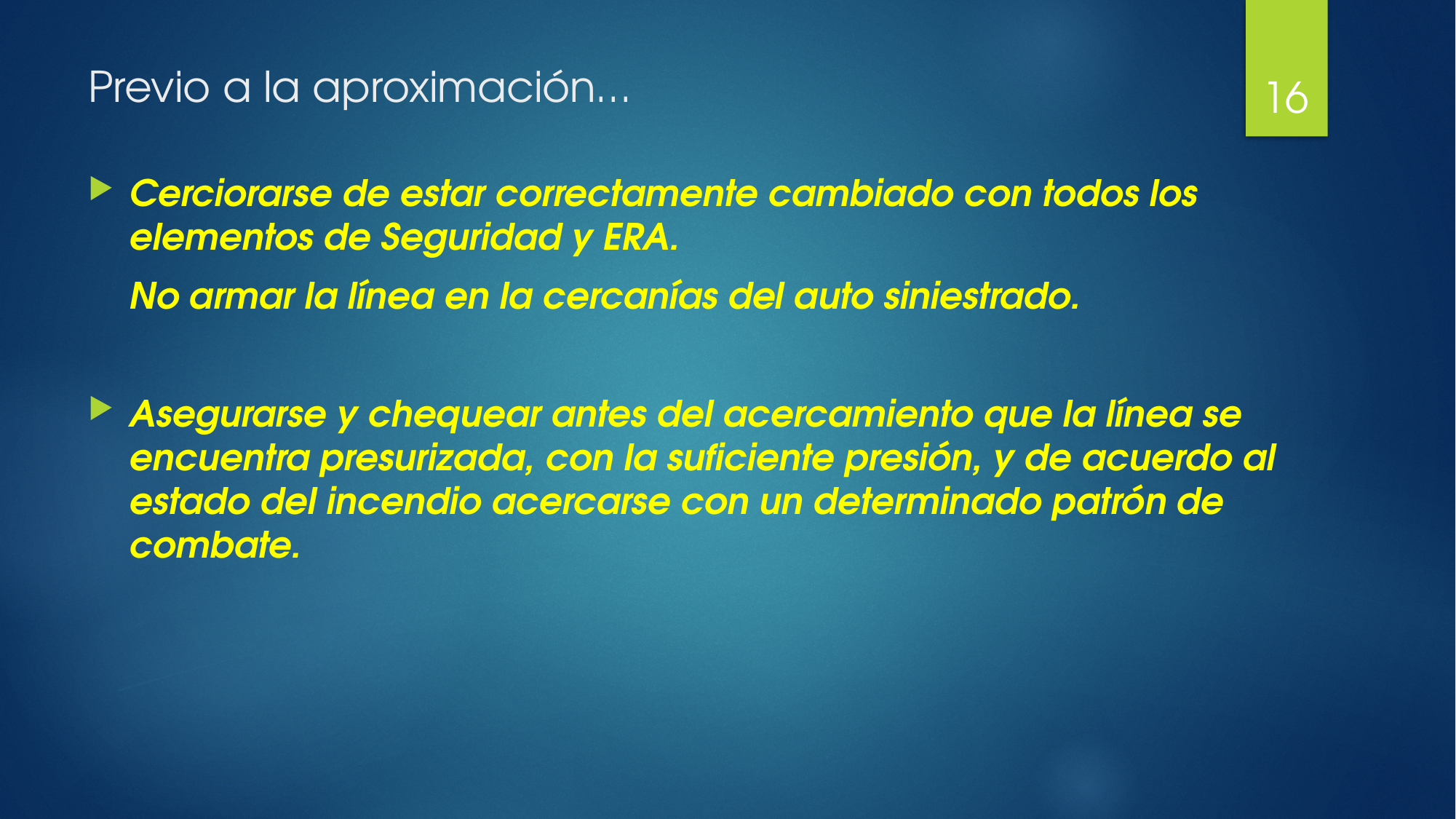

16
# Previo a la aproximación…
Cerciorarse de estar correctamente cambiado con todos los elementos de Seguridad y ERA.
    No armar la línea en la cercanías del auto siniestrado.

Asegurarse y chequear antes del acercamiento que la línea se encuentra presurizada, con la suficiente presión, y de acuerdo al estado del incendio acercarse con un determinado patrón de combate.